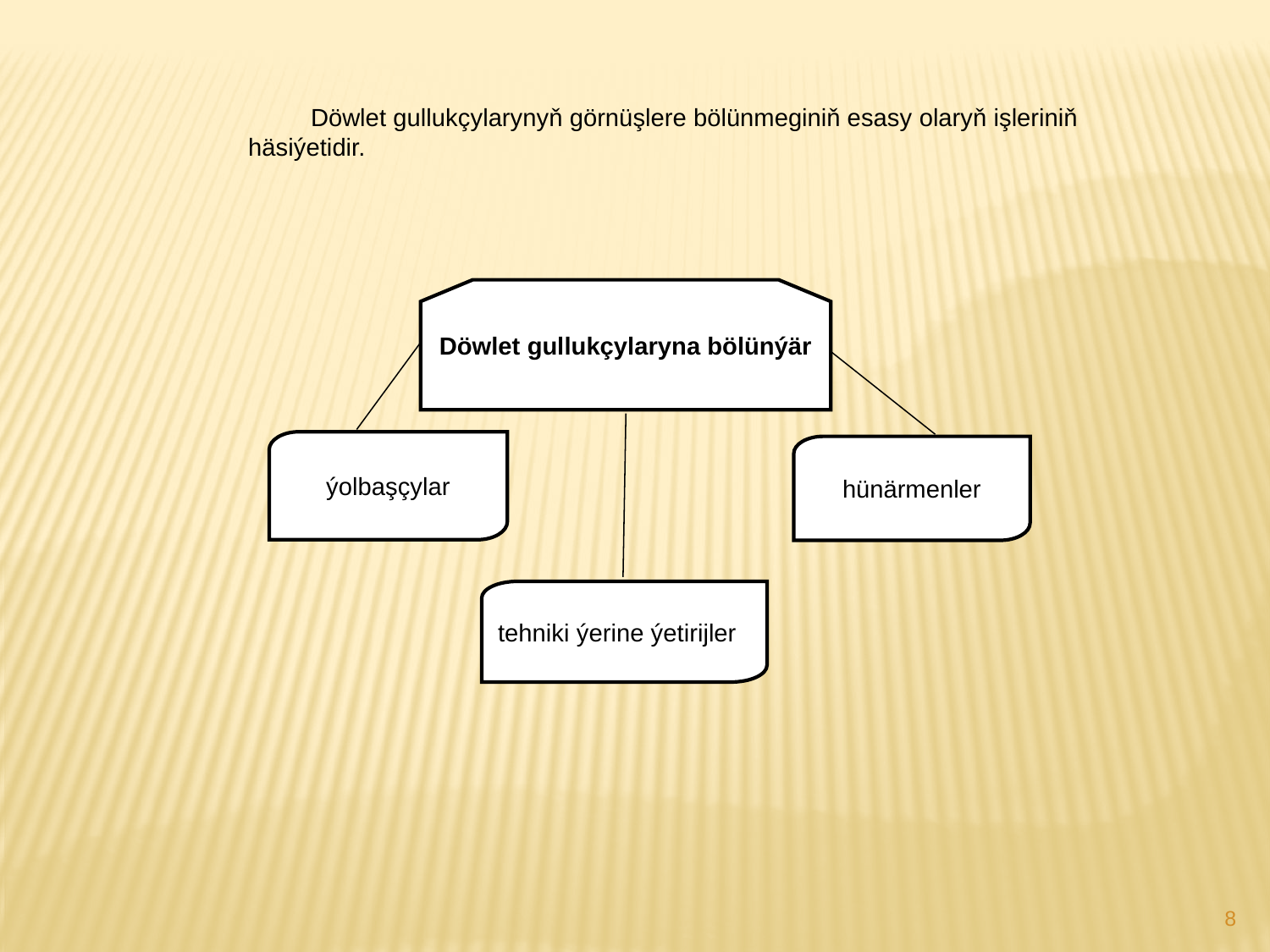

Döwlet gullukçylarynyň görnüşlere bölünmeginiň esasy olaryň işleriniň häsiýetidir.

Döwlet gullukçylaryna bölünýär

ýolbaşçylar
hünärmenler
tehniki ýerine ýetirijler
8